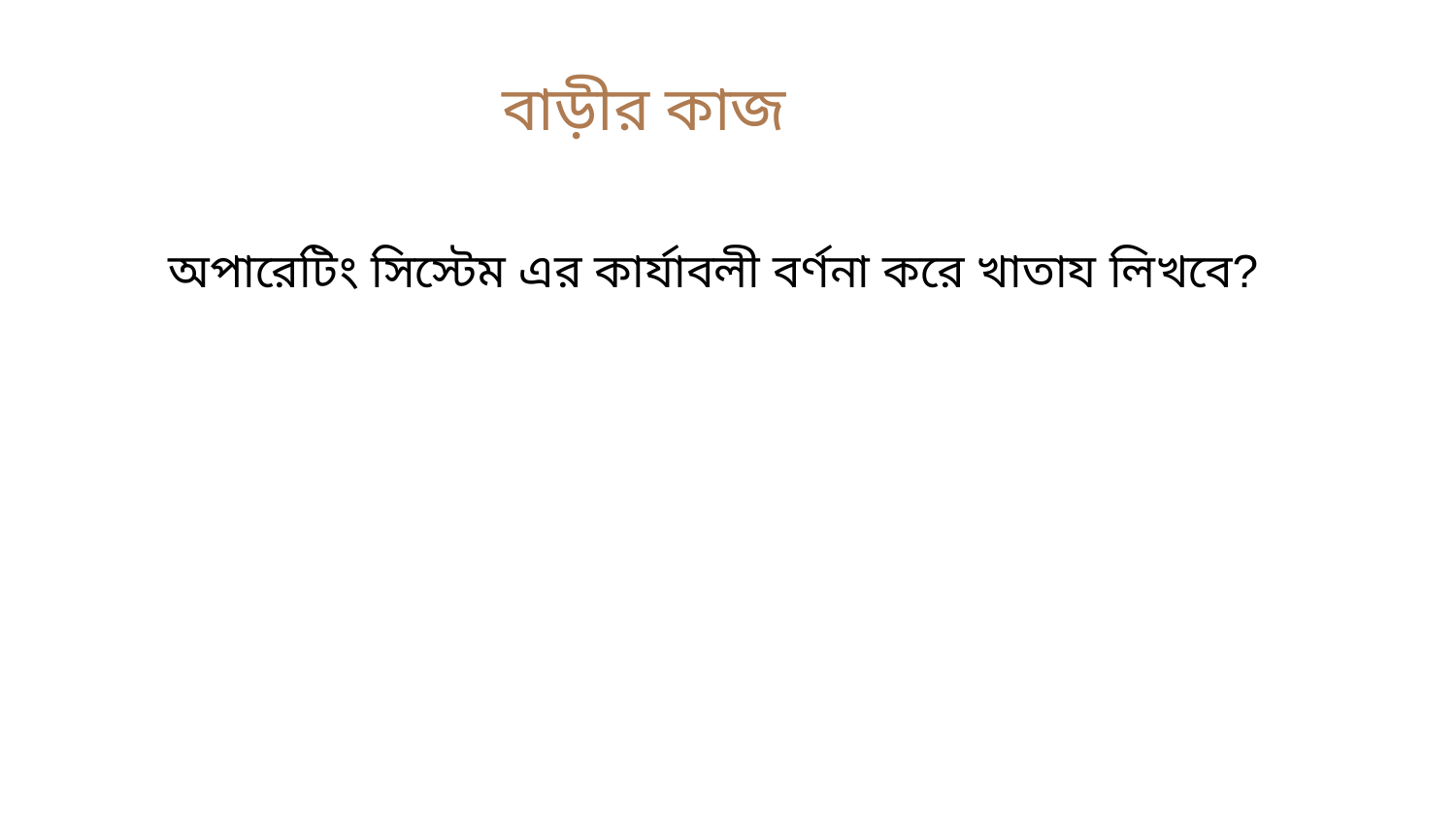

বাড়ীর কাজ

অপারেটিং সিস্টেম এর কার্যাবলী বর্ণনা করে খাতায লিখবে?